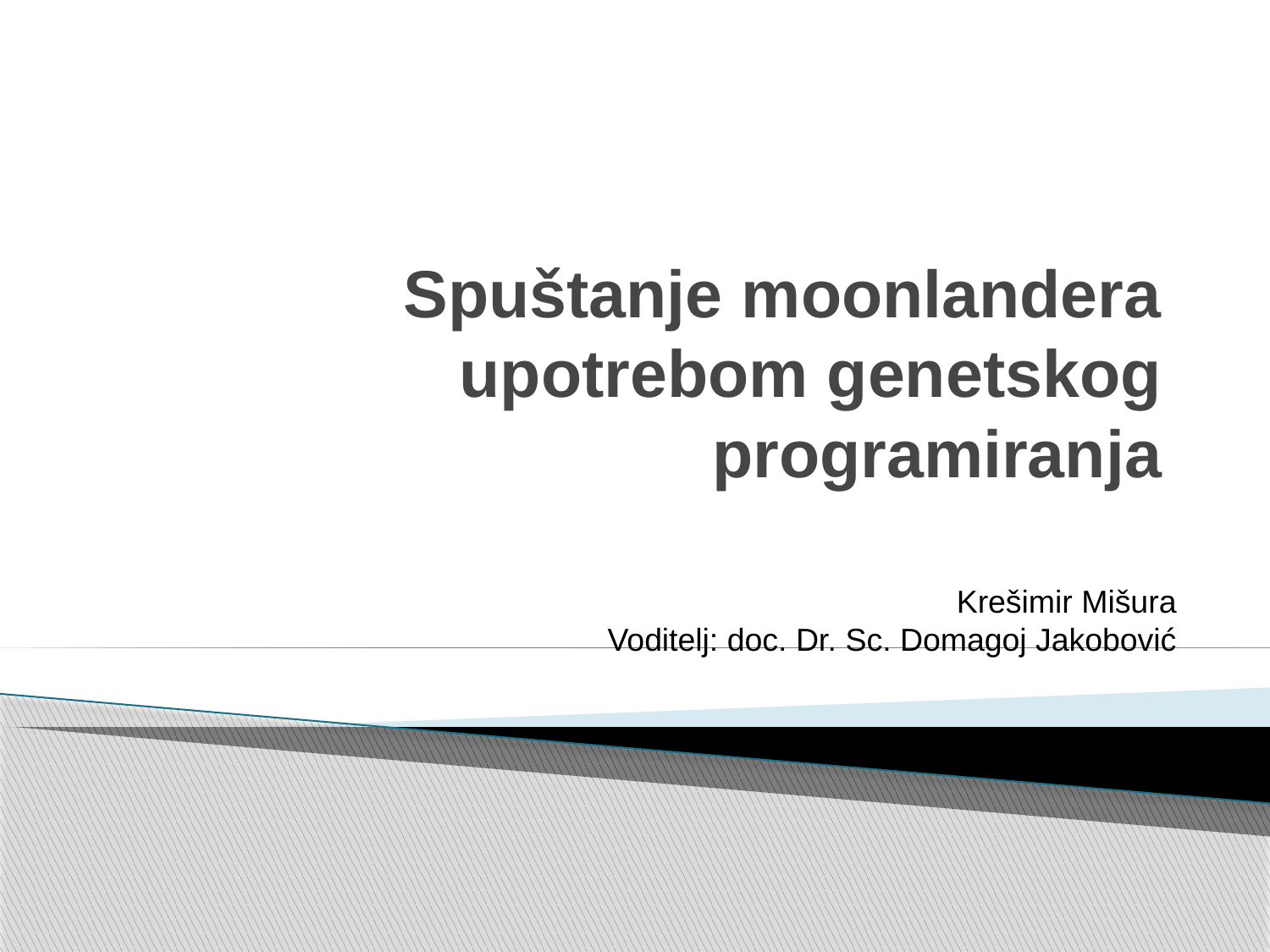

# Spuštanje moonlandera upotrebom genetskog programiranja
Krešimir Mišura
Voditelj: doc. Dr. Sc. Domagoj Jakobović